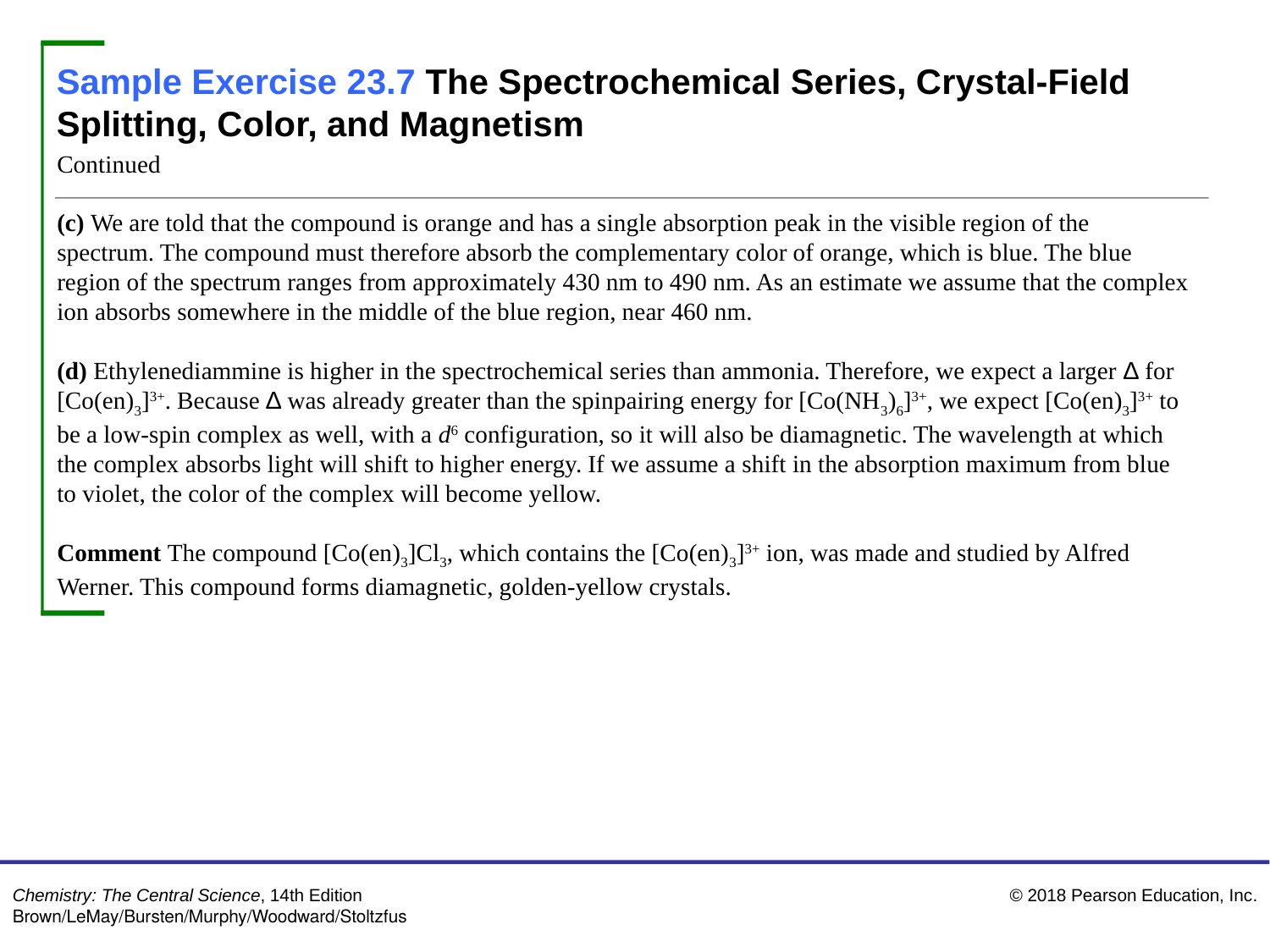

Sample Exercise 23.7 The Spectrochemical Series, Crystal-Field 	Splitting, Color, and Magnetism
Continued

(c) We are told that the compound is orange and has a single absorption peak in the visible region of the spectrum. The compound must therefore absorb the complementary color of orange, which is blue. The blue region of the spectrum ranges from approximately 430 nm to 490 nm. As an estimate we assume that the complex ion absorbs somewhere in the middle of the blue region, near 460 nm.

(d) Ethylenediammine is higher in the spectrochemical series than ammonia. Therefore, we expect a larger ∆ for
[Co(en)3]3+. Because ∆ was already greater than the spinpairing energy for [Co(NH3)6]3+, we expect [Co(en)3]3+ to be a low-spin complex as well, with a d6 configuration, so it will also be diamagnetic. The wavelength at which the complex absorbs light will shift to higher energy. If we assume a shift in the absorption maximum from blue to violet, the color of the complex will become yellow.

Comment The compound [Co(en)3]Cl3, which contains the [Co(en)3]3+ ion, was made and studied by Alfred Werner. This compound forms diamagnetic, golden-yellow crystals.